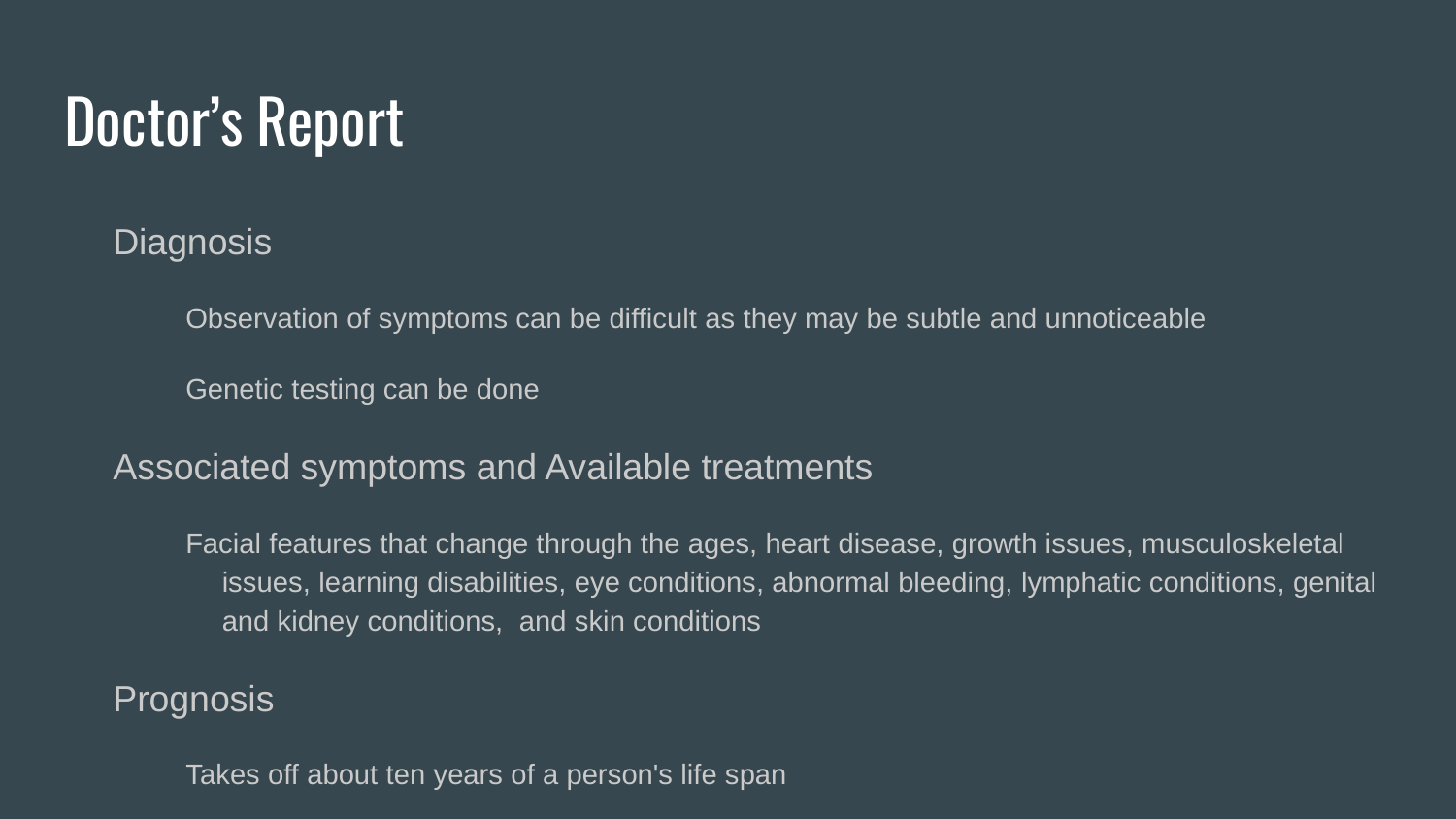

# Doctor’s Report
Diagnosis
Observation of symptoms can be difficult as they may be subtle and unnoticeable
Genetic testing can be done
Associated symptoms and Available treatments
Facial features that change through the ages, heart disease, growth issues, musculoskeletal issues, learning disabilities, eye conditions, abnormal bleeding, lymphatic conditions, genital and kidney conditions,  and skin conditions
Prognosis
Takes off about ten years of a person's life span